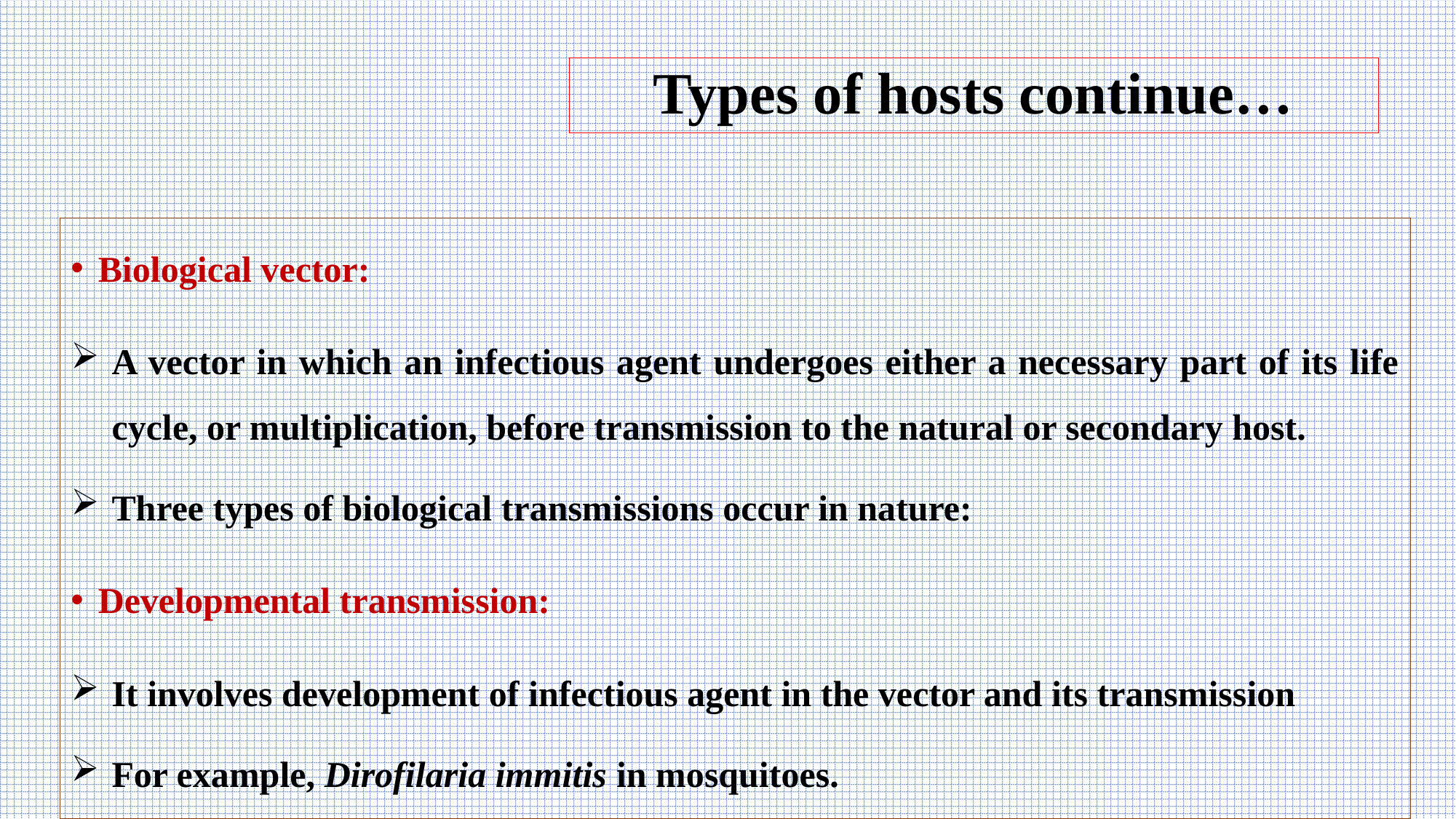

# Types of hosts continue…
Biological vector:
A vector in which an infectious agent undergoes either a necessary part of its life cycle, or multiplication, before transmission to the natural or secondary host.
Three types of biological transmissions occur in nature:
Developmental transmission:
It involves development of infectious agent in the vector and its transmission
For example, Dirofilaria immitis in mosquitoes.